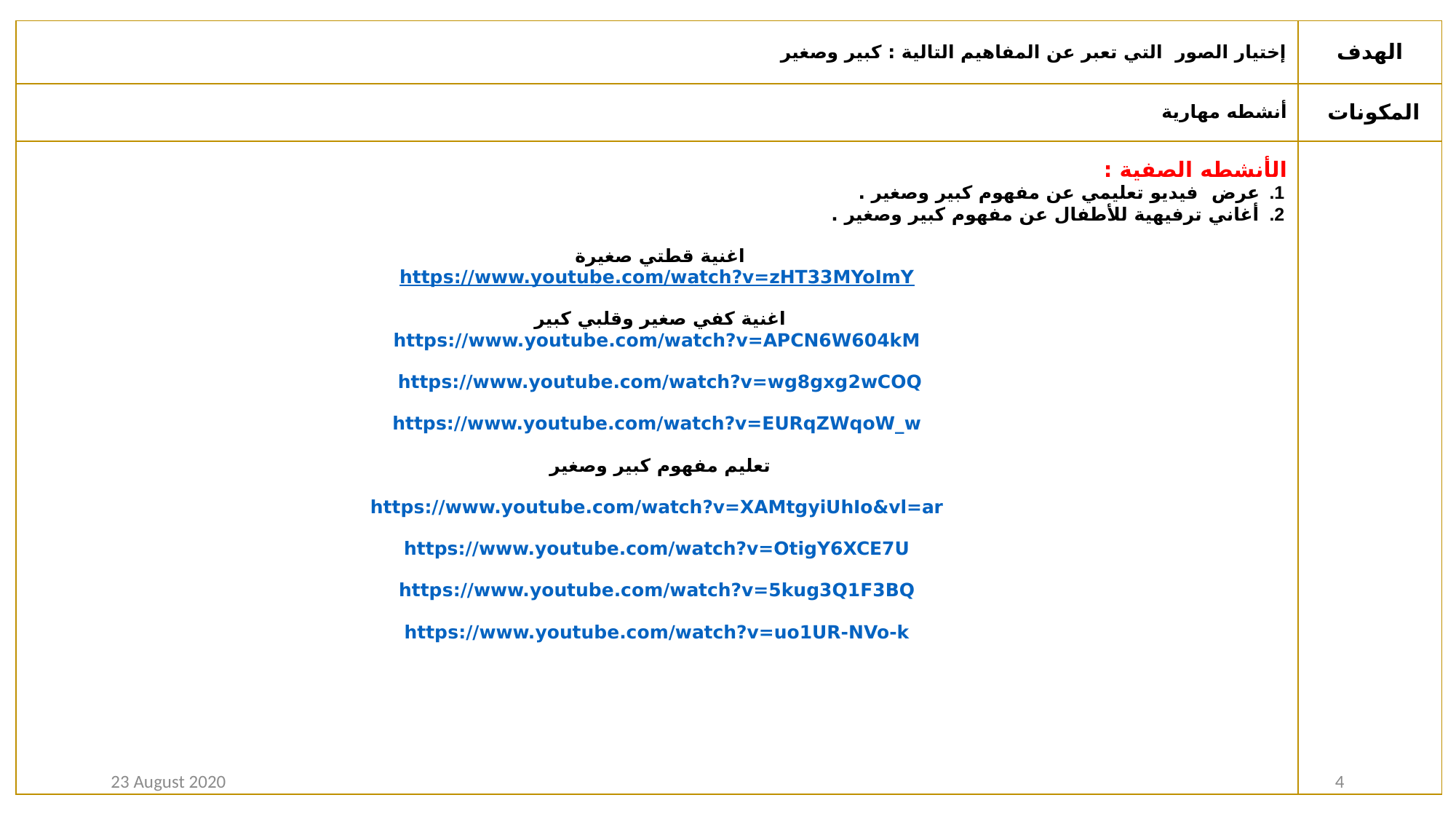

| إختيار الصور التي تعبر عن المفاهيم التالية : كبير وصغير | الهدف |
| --- | --- |
| أنشطه مهارية | المكونات |
| الأنشطه الصفية : عرض  فيديو تعليمي عن مفهوم كبير وصغير . أغاني ترفيهية للأطفال عن مفهوم كبير وصغير . اغنية قطتي صغيرة https://www.youtube.com/watch?v=zHT33MYoImY اغنية كفي صغير وقلبي كبير https://www.youtube.com/watch?v=APCN6W604kM https://www.youtube.com/watch?v=wg8gxg2wCOQ https://www.youtube.com/watch?v=EURqZWqoW\_w تعليم مفهوم كبير وصغير https://www.youtube.com/watch?v=XAMtgyiUhIo&vl=ar https://www.youtube.com/watch?v=OtigY6XCE7U https://www.youtube.com/watch?v=5kug3Q1F3BQ https://www.youtube.com/watch?v=uo1UR-NVo-k |  |
23 August 2020
4